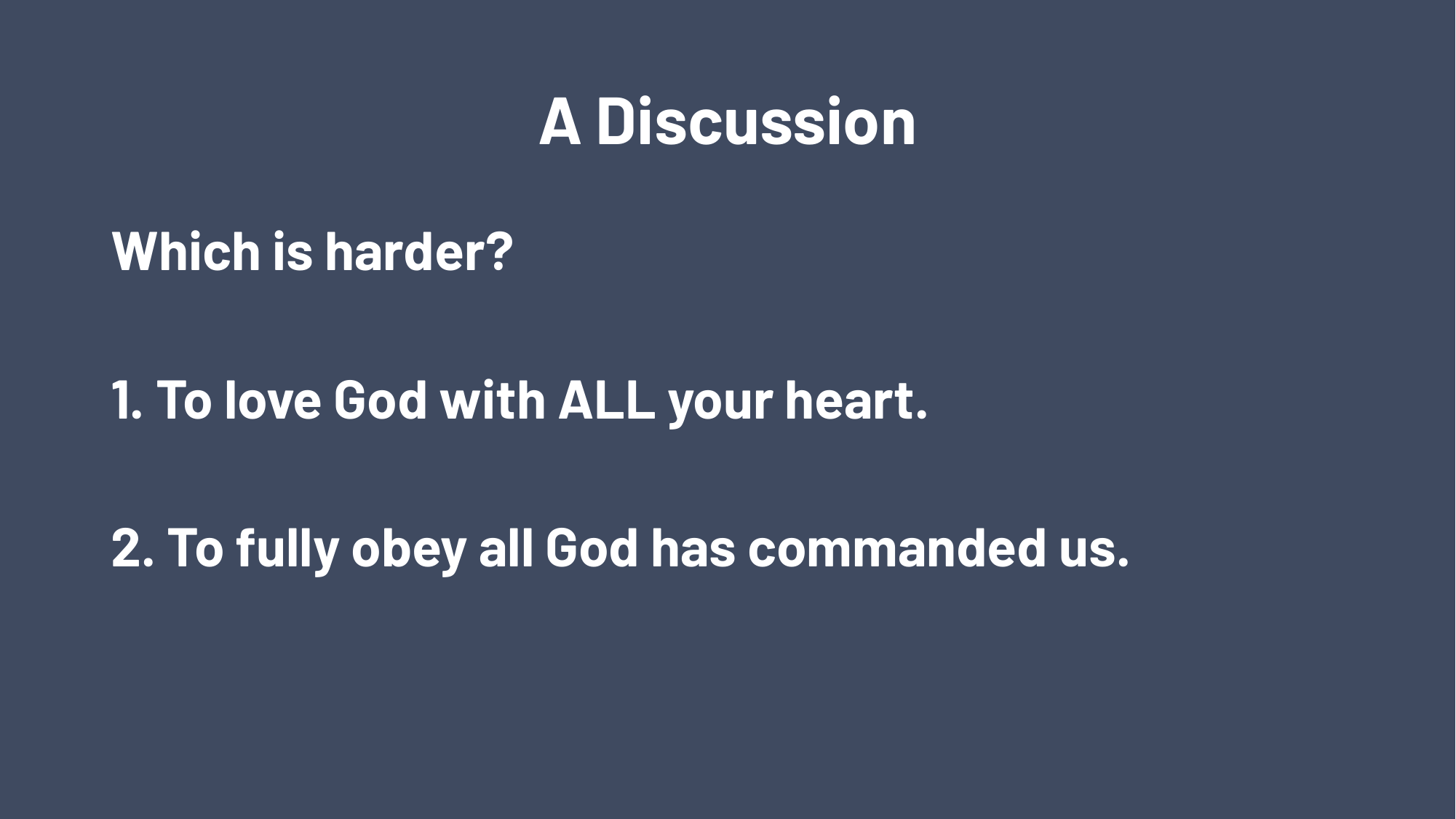

# A Discussion
Which is harder?

1. To love God with ALL your heart.

2. To fully obey all God has commanded us.